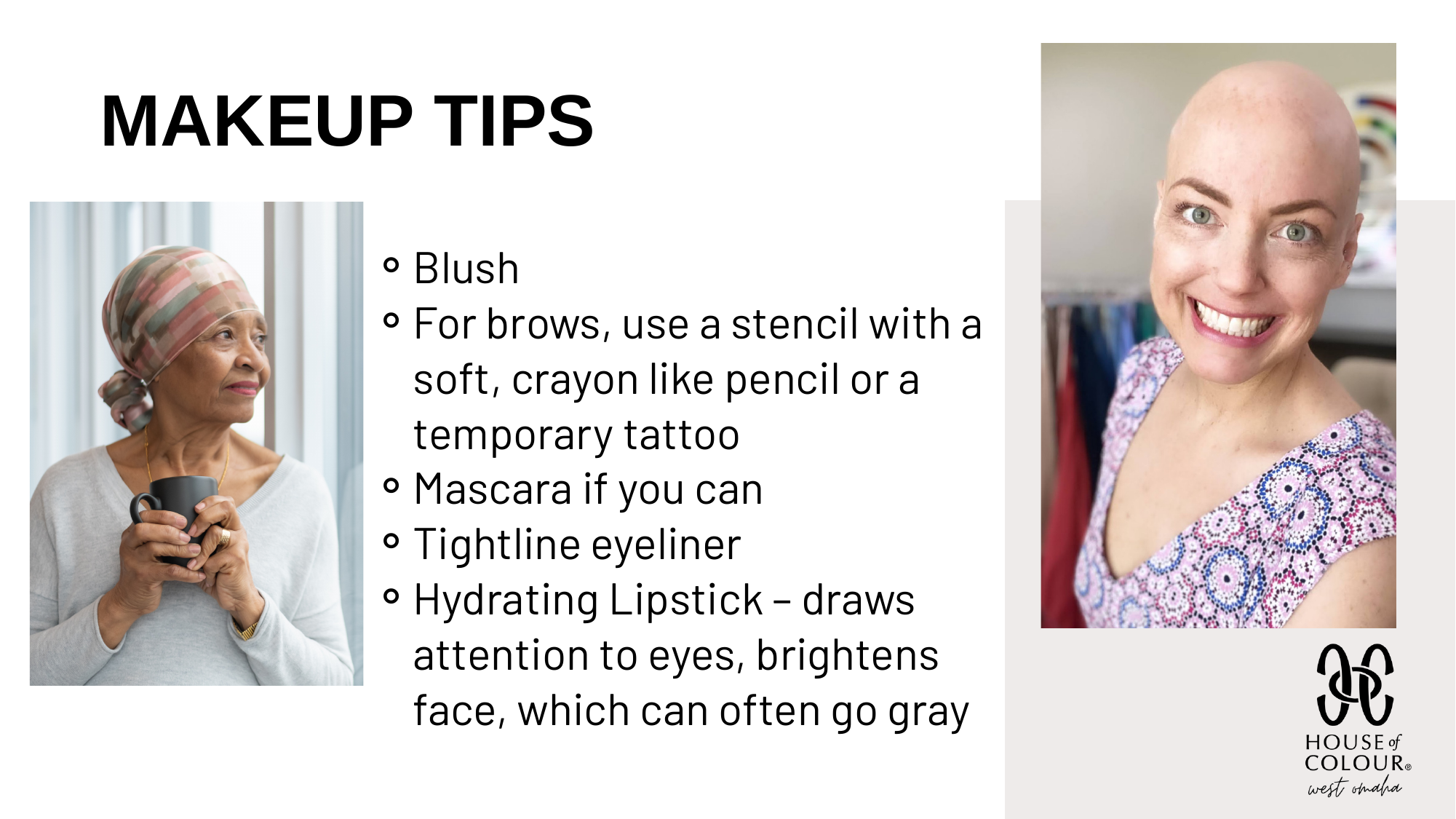

MAKEUP TIPS

Blush
For brows, use a stencil with a soft, crayon like pencil or a temporary tattoo
Mascara if you can
Tightline eyeliner
Hydrating Lipstick – draws attention to eyes, brightens face, which can often go gray